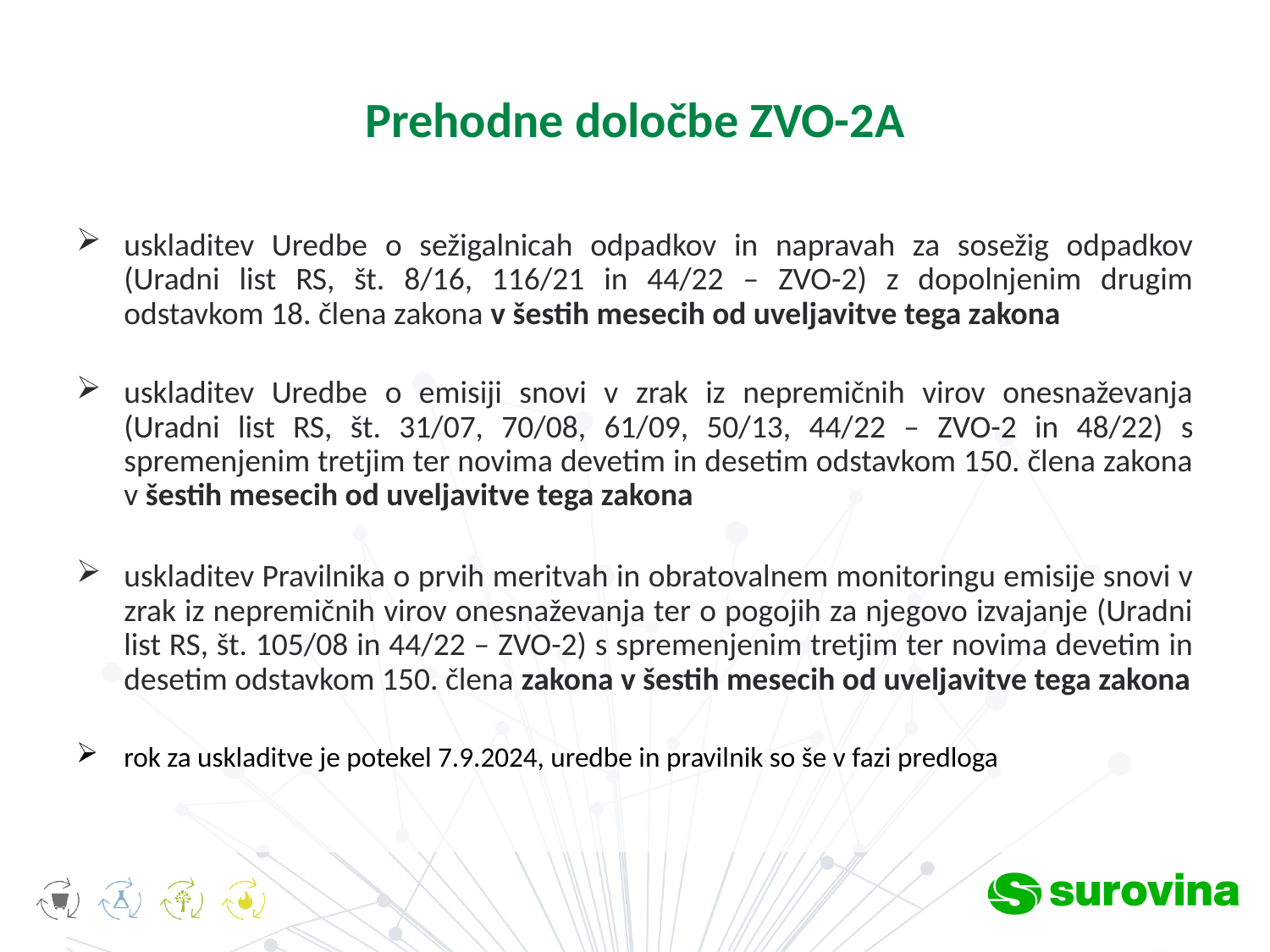

# Prehodne določbe ZVO-2A
uskladitev Uredbe o sežigalnicah odpadkov in napravah za sosežig odpadkov (Uradni list RS, št. 8/16, 116/21 in 44/22 – ZVO-2) z dopolnjenim drugim odstavkom 18. člena zakona v šestih mesecih od uveljavitve tega zakona

uskladitev Uredbe o emisiji snovi v zrak iz nepremičnih virov onesnaževanja (Uradni list RS, št. 31/07, 70/08, 61/09, 50/13, 44/22 – ZVO-2 in 48/22) s spremenjenim tretjim ter novima devetim in desetim odstavkom 150. člena zakona v šestih mesecih od uveljavitve tega zakona

uskladitev Pravilnika o prvih meritvah in obratovalnem monitoringu emisije snovi v zrak iz nepremičnih virov onesnaževanja ter o pogojih za njegovo izvajanje (Uradni list RS, št. 105/08 in 44/22 – ZVO-2) s spremenjenim tretjim ter novima devetim in desetim odstavkom 150. člena zakona v šestih mesecih od uveljavitve tega zakona

rok za uskladitve je potekel 7.9.2024, uredbe in pravilnik so še v fazi predloga